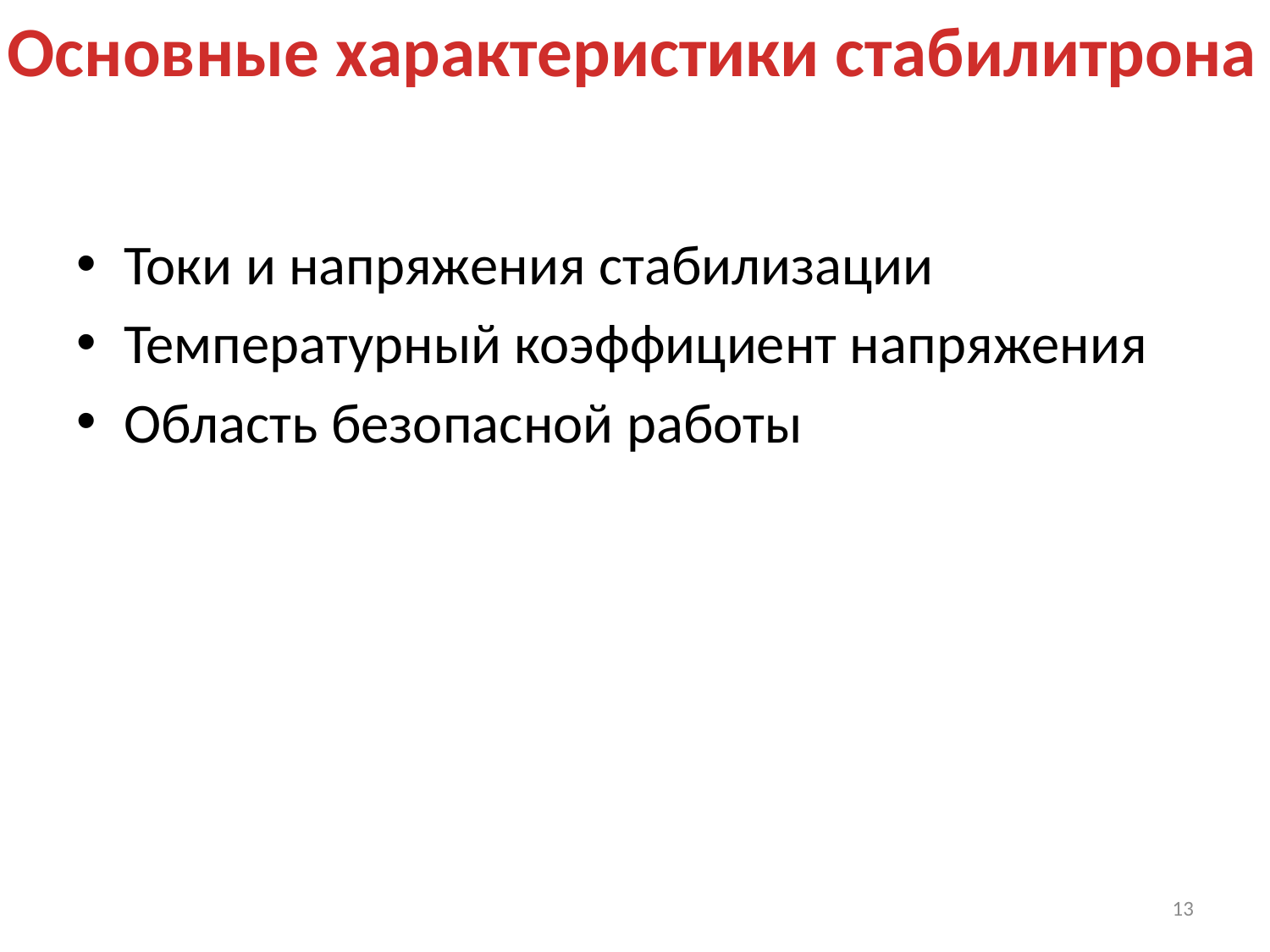

Основные характеристики стабилитрона
Токи и напряжения стабилизации
Температурный коэффициент напряжения
Область безопасной работы
13